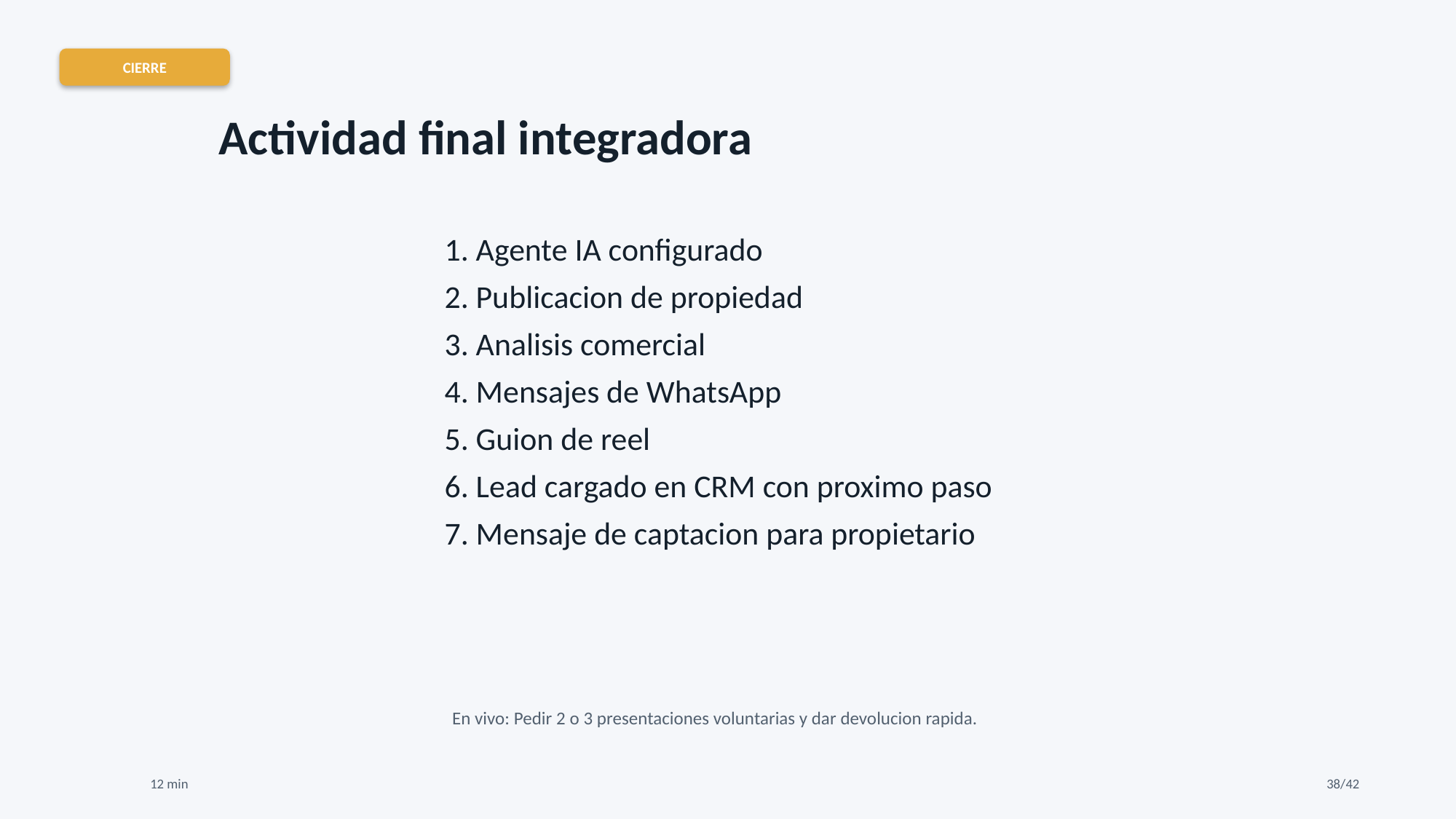

CIERRE
Actividad final integradora
1. Agente IA configurado
2. Publicacion de propiedad
3. Analisis comercial
4. Mensajes de WhatsApp
5. Guion de reel
6. Lead cargado en CRM con proximo paso
7. Mensaje de captacion para propietario
En vivo: Pedir 2 o 3 presentaciones voluntarias y dar devolucion rapida.
12 min
38/42